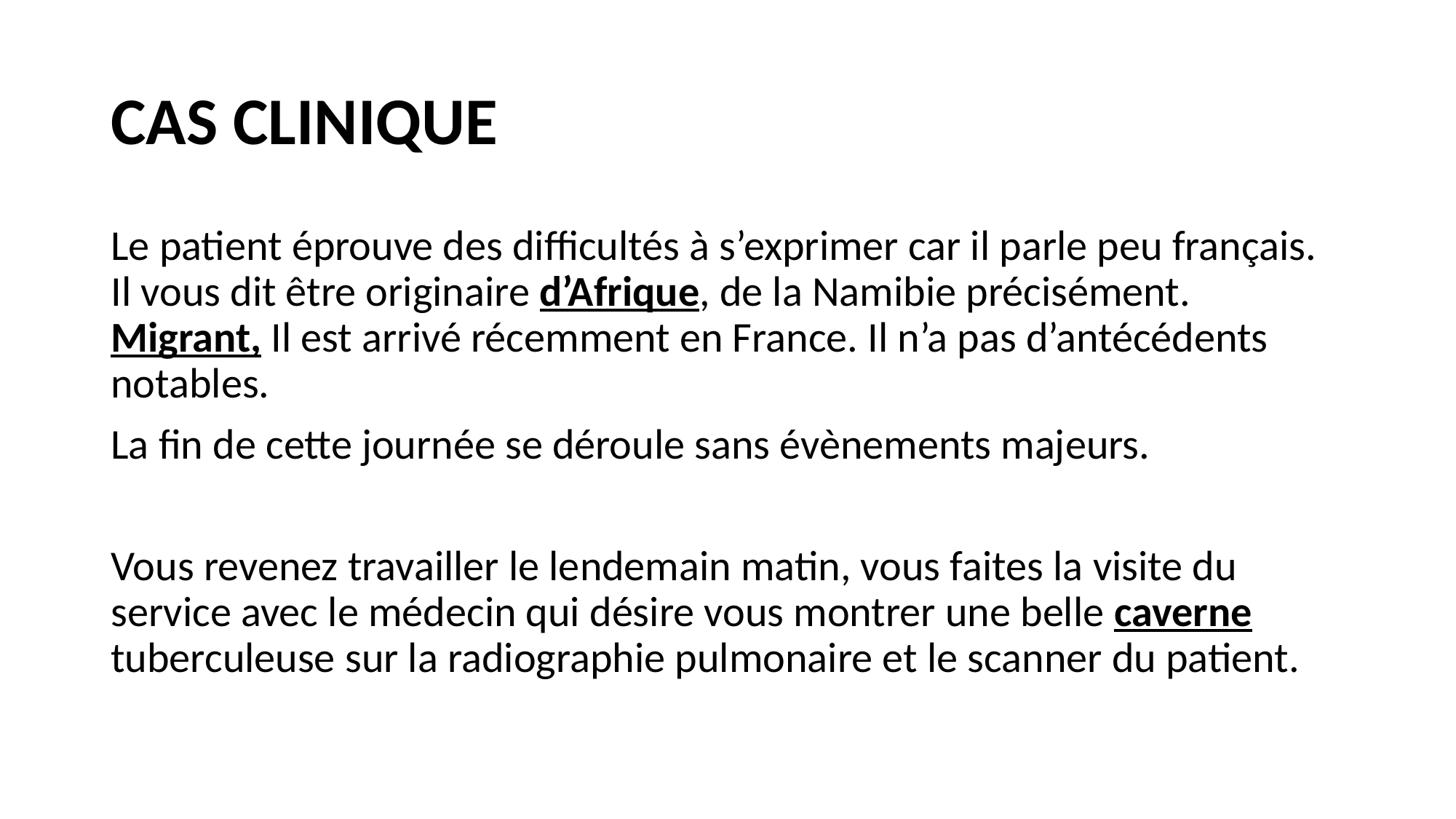

# CAS CLINIQUE
Le patient éprouve des difficultés à s’exprimer car il parle peu français. Il vous dit être originaire d’Afrique, de la Namibie précisément. Migrant, Il est arrivé récemment en France. Il n’a pas d’antécédents notables.
La fin de cette journée se déroule sans évènements majeurs.

Vous revenez travailler le lendemain matin, vous faites la visite du service avec le médecin qui désire vous montrer une belle caverne tuberculeuse sur la radiographie pulmonaire et le scanner du patient.